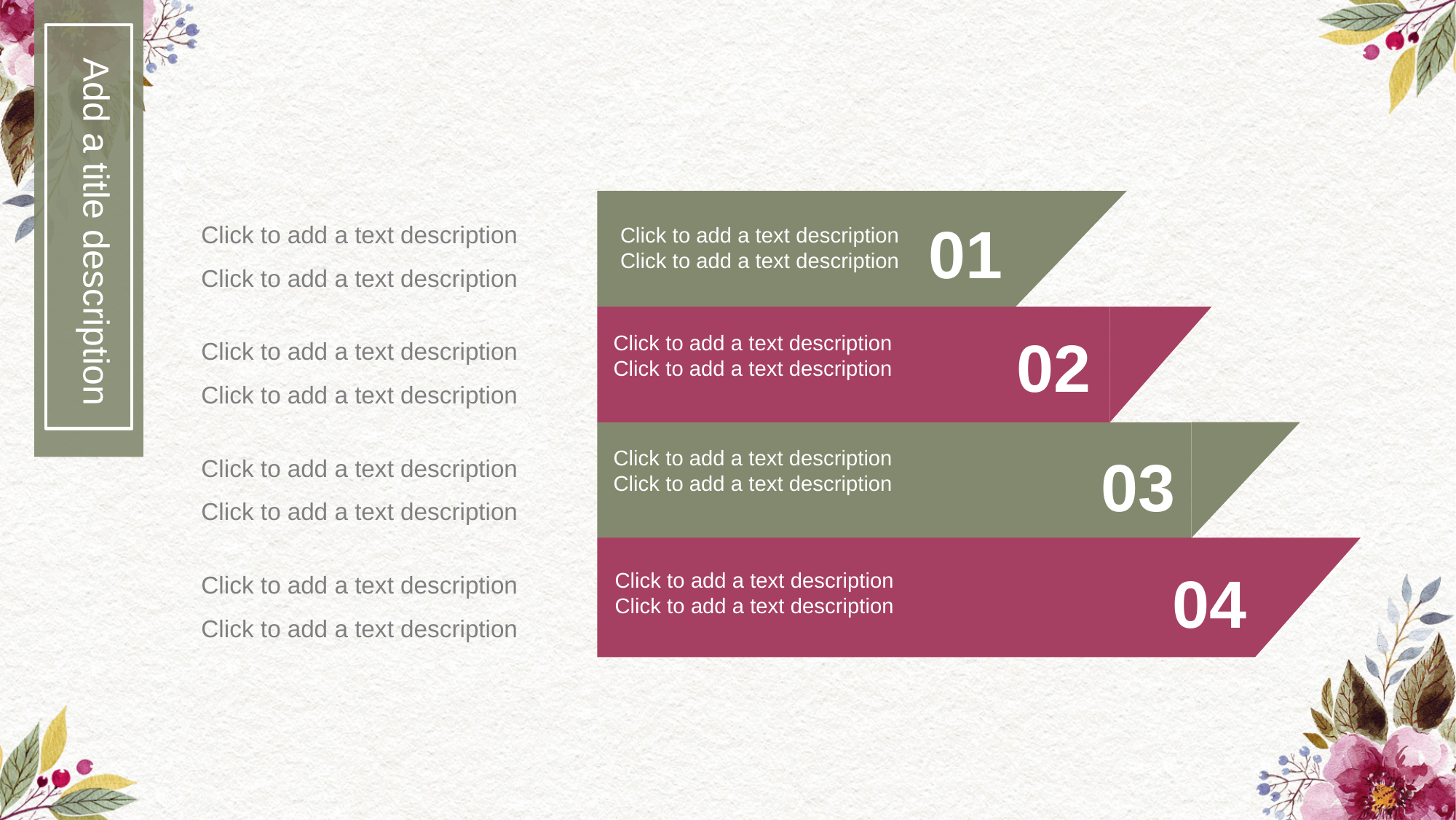

Add a title description

Click to add a text description
Click to add a text description
01
Click to add a text description
Click to add a text description

Click to add a text description
Click to add a text description
02
Click to add a text description
Click to add a text description

Click to add a text description
Click to add a text description
Click to add a text description
Click to add a text description
03

Click to add a text description
Click to add a text description
04
Click to add a text description
Click to add a text description